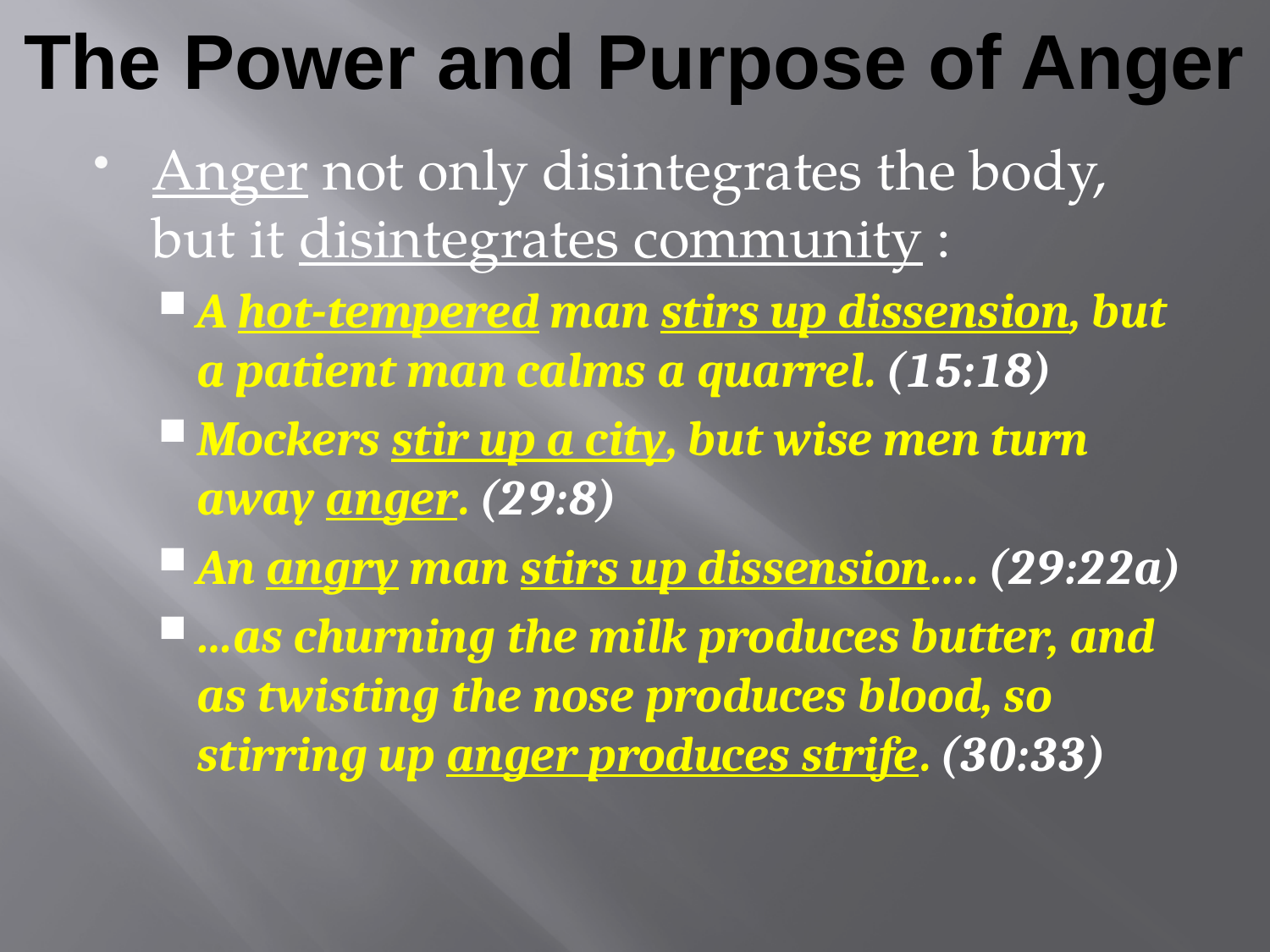

# The Power and Purpose of Anger
Anger not only disintegrates the body, but it disintegrates community :
A hot-tempered man stirs up dissension, but a patient man calms a quarrel. (15:18)
Mockers stir up a city, but wise men turn away anger. (29:8)
An angry man stirs up dissension…. (29:22a)
…as churning the milk produces butter, and as twisting the nose produces blood, so stirring up anger produces strife. (30:33)